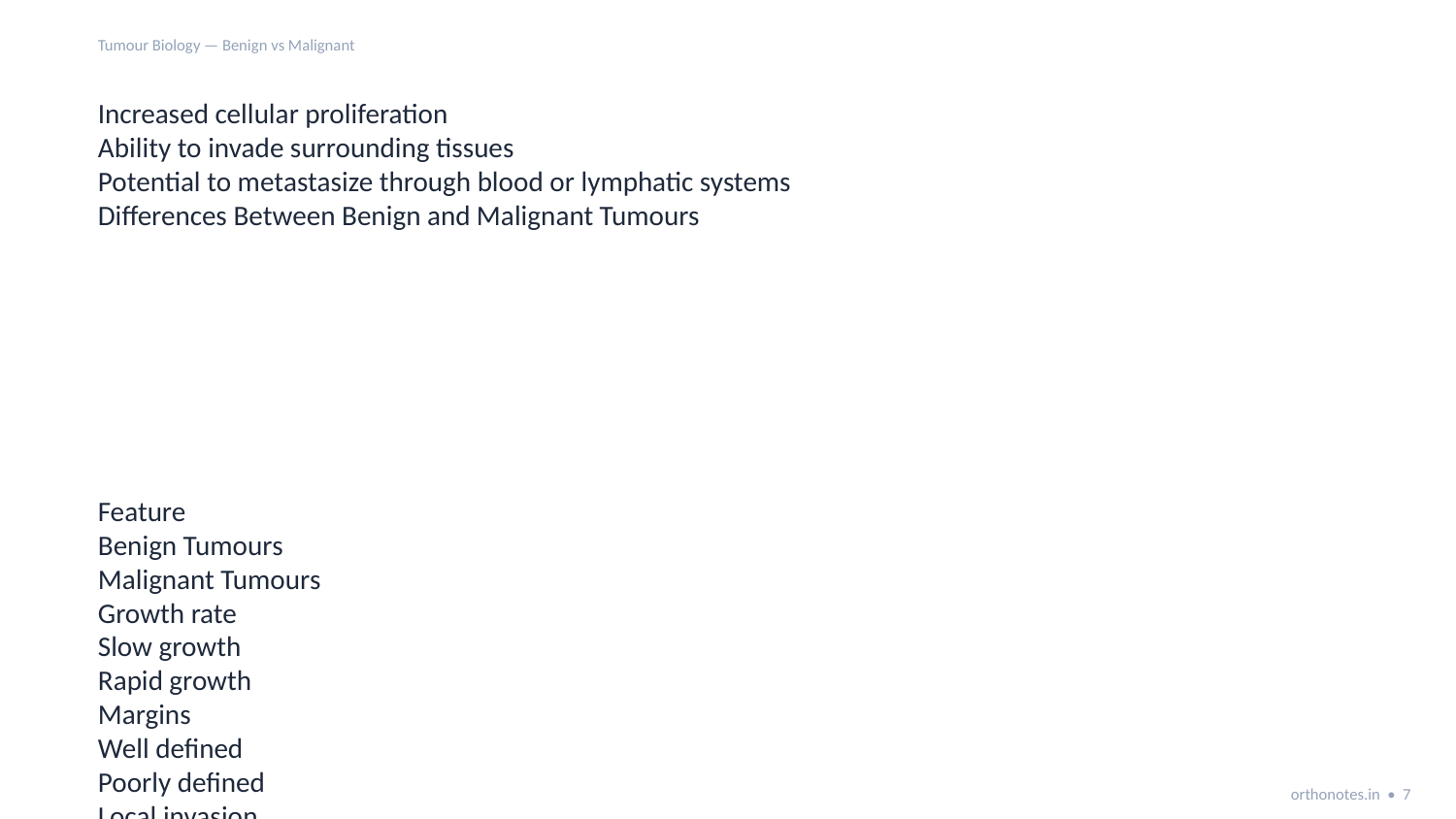

Tumour Biology — Benign vs Malignant
Increased cellular proliferation
Ability to invade surrounding tissues
Potential to metastasize through blood or lymphatic systems
Differences Between Benign and Malignant Tumours
Feature
Benign Tumours
Malignant Tumours
Growth rate
Slow growth
Rapid growth
Margins
Well defined
Poorly defined
Local invasion
Do not invade surrounding tissue
Invade surrounding structures
Metastasis
Absent
Common
Recurrence
Rare after excision
Frequent
orthonotes.in  •  7